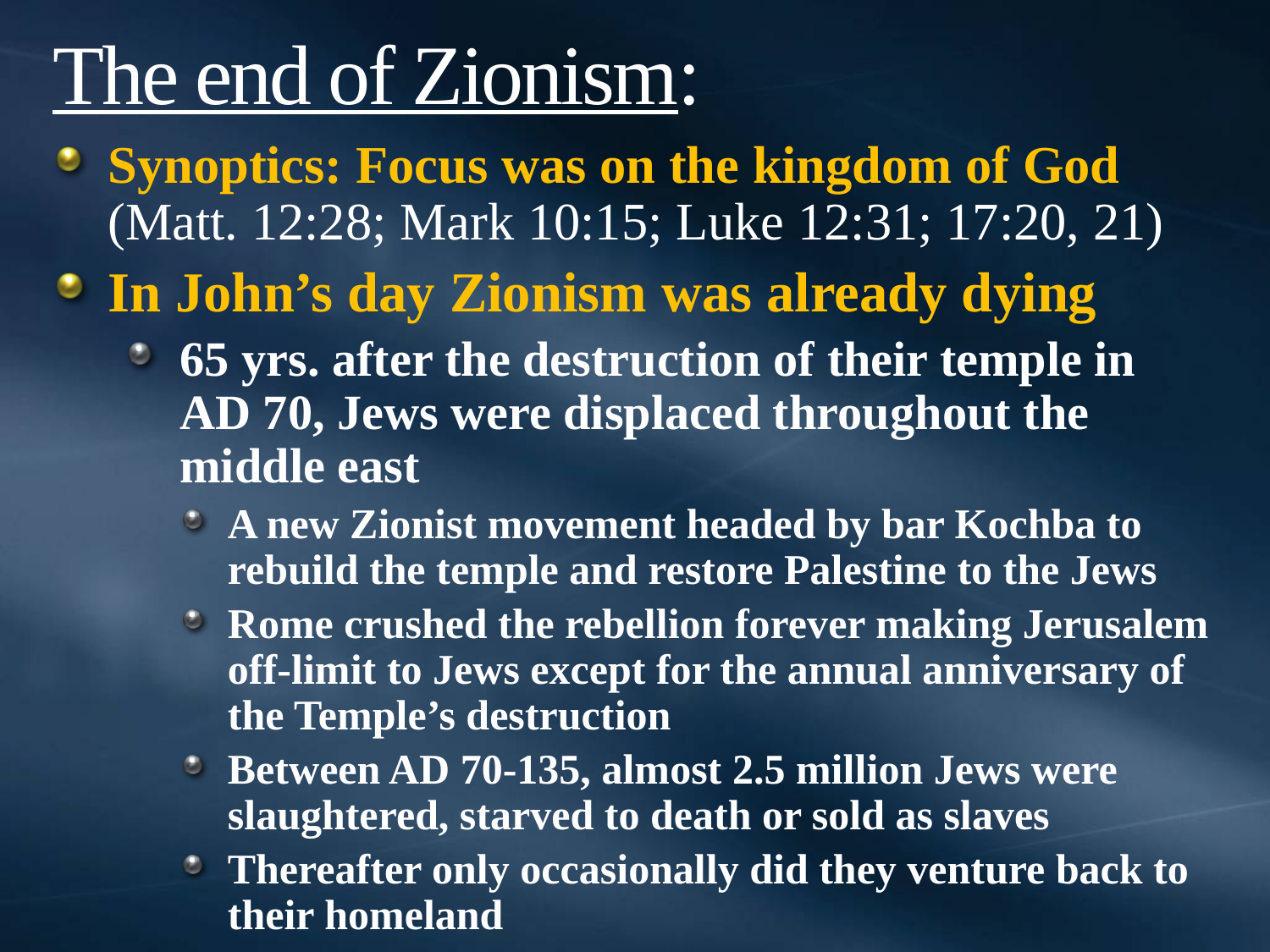

# The end of Zionism:
Synoptics: Focus was on the kingdom of God (Matt. 12:28; Mark 10:15; Luke 12:31; 17:20, 21)
In John’s day Zionism was already dying
65 yrs. after the destruction of their temple in AD 70, Jews were displaced throughout the middle east
A new Zionist movement headed by bar Kochba to rebuild the temple and restore Palestine to the Jews
Rome crushed the rebellion forever making Jerusalem off-limit to Jews except for the annual anniversary of the Temple’s destruction
Between AD 70-135, almost 2.5 million Jews were slaughtered, starved to death or sold as slaves
Thereafter only occasionally did they venture back to their homeland